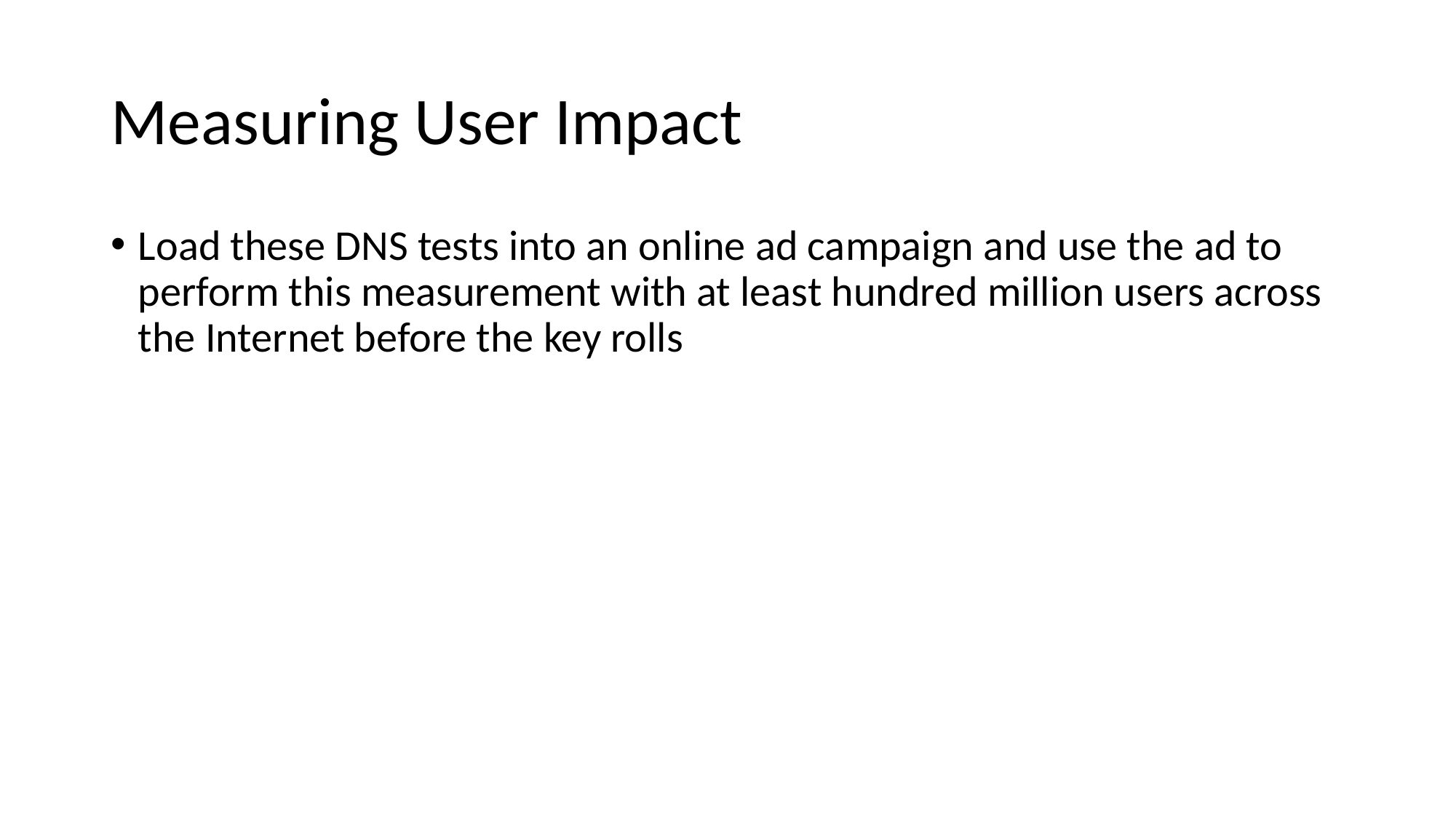

# Measuring User Impact
Load these DNS tests into an online ad campaign and use the ad to perform this measurement with at least hundred million users across the Internet before the key rolls